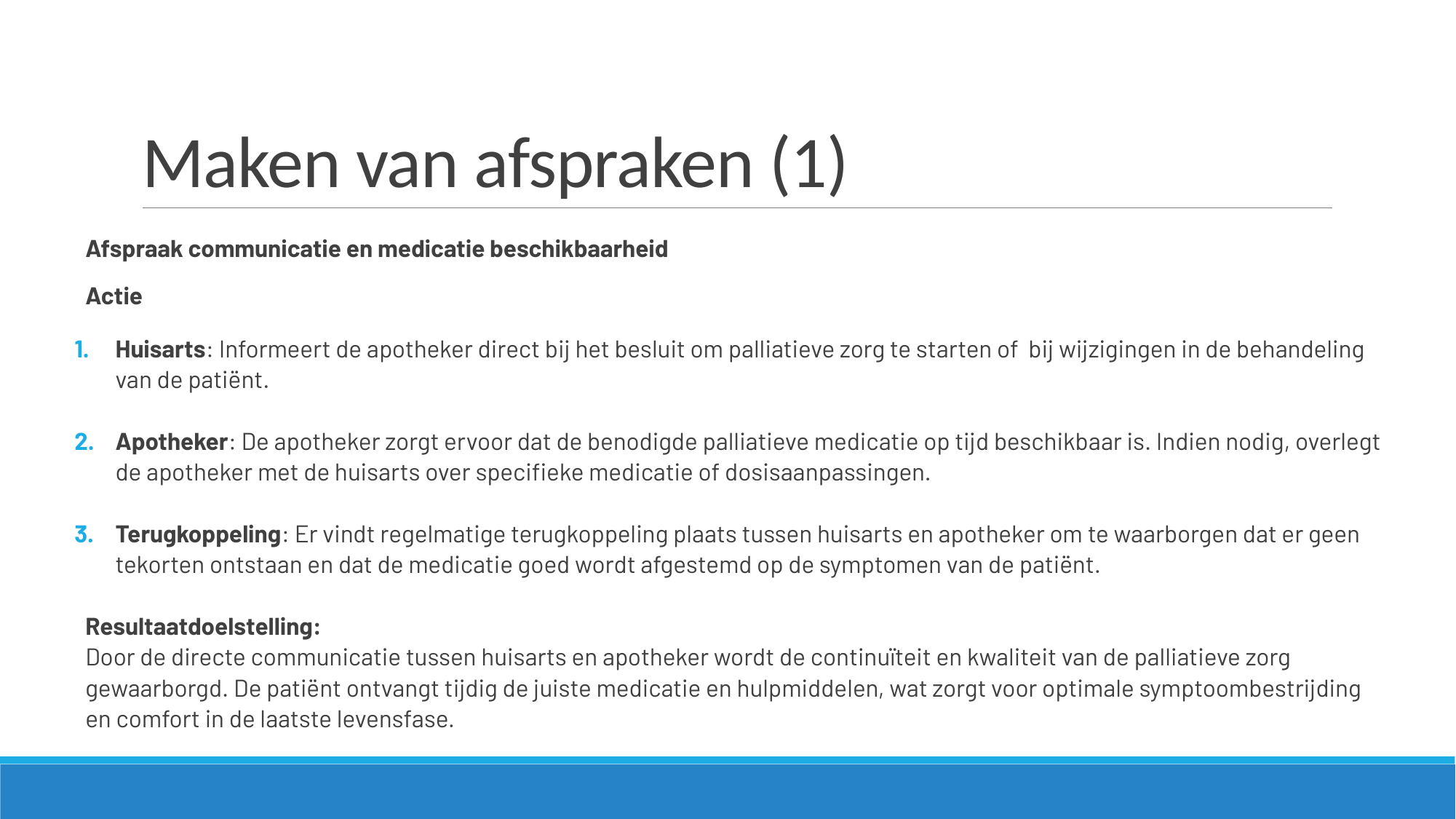

# Maken van afspraken (1)
Afspraak communicatie en medicatie beschikbaarheid
Actie
Huisarts: Informeert de apotheker direct bij het besluit om palliatieve zorg te starten of  bij wijzigingen in de behandeling van de patiënt.
Apotheker: De apotheker zorgt ervoor dat de benodigde palliatieve medicatie op tijd beschikbaar is. Indien nodig, overlegt de apotheker met de huisarts over specifieke medicatie of dosisaanpassingen.
Terugkoppeling: Er vindt regelmatige terugkoppeling plaats tussen huisarts en apotheker om te waarborgen dat er geen tekorten ontstaan en dat de medicatie goed wordt afgestemd op de symptomen van de patiënt.
Resultaatdoelstelling:
Door de directe communicatie tussen huisarts en apotheker wordt de continuïteit en kwaliteit van de palliatieve zorg gewaarborgd. De patiënt ontvangt tijdig de juiste medicatie en hulpmiddelen, wat zorgt voor optimale symptoombestrijding en comfort in de laatste levensfase.